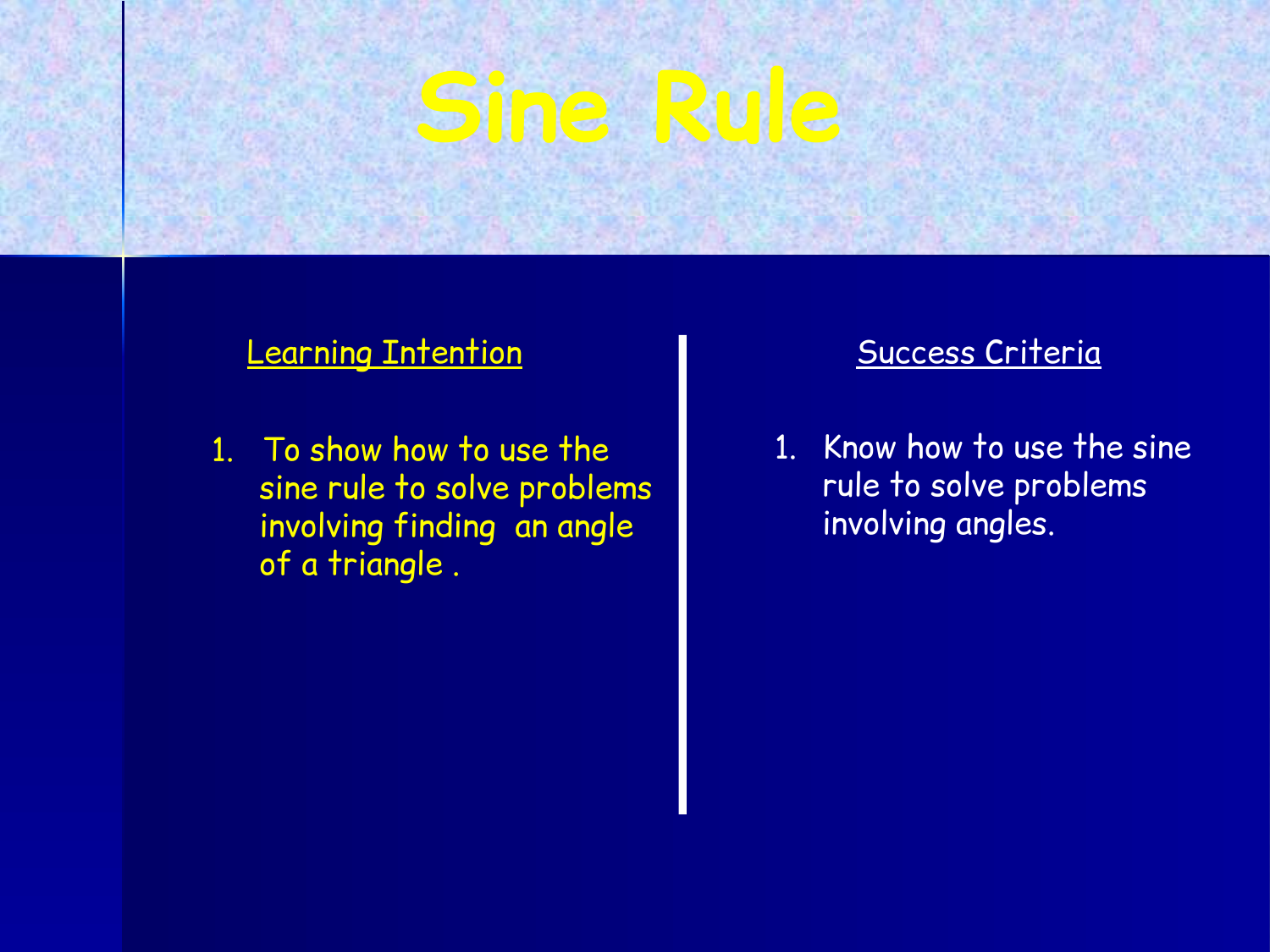

Sine Rule
Learning Intention
Success Criteria

Know how to use the sine rule to solve problems involving angles.
1.   To show how to use the sine rule to solve problems involving finding  an angle of a triangle .